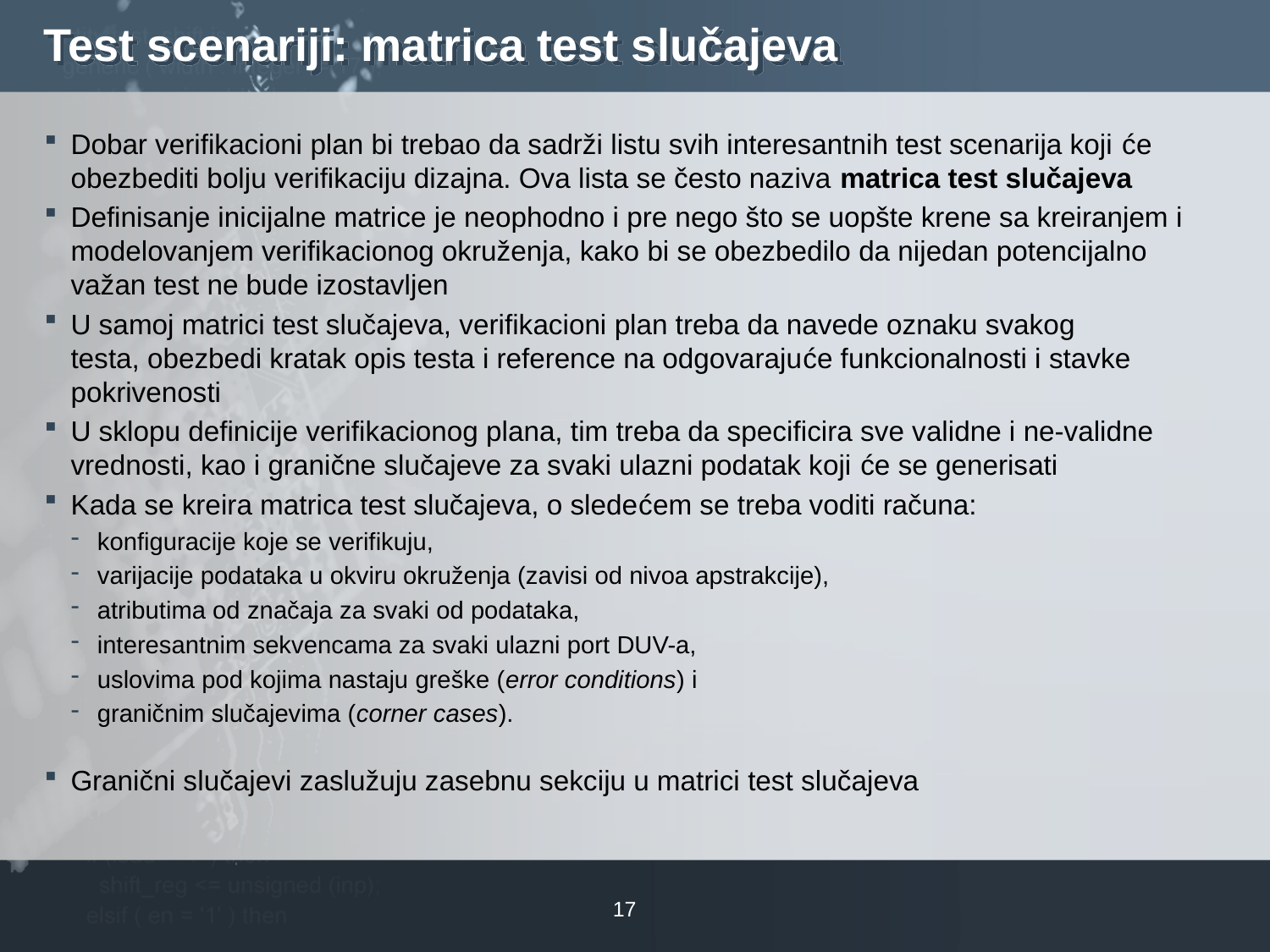

# Test scenariji: matrica test slučajeva
Dobar verifikacioni plan bi trebao da sadrži listu svih interesantnih test scenarija koji će obezbediti bolju verifikaciju dizajna. Ova lista se često naziva matrica test slučajeva
Definisanje inicijalne matrice je neophodno i pre nego što se uopšte krene sa kreiranjem i modelovanjem verifikacionog okruženja, kako bi se obezbedilo da nijedan potencijalno važan test ne bude izostavljen
U samoj matrici test slučajeva, verifikacioni plan treba da navede oznaku svakog testa, obezbedi kratak opis testa i reference na odgovarajuće funkcionalnosti i stavke  pokrivenosti
U sklopu definicije verifikacionog plana, tim treba da specificira sve validne i ne-validne vrednosti, kao i granične slučajeve za svaki ulazni podatak koji će se generisati
Kada se kreira matrica test slučajeva, o sledećem se treba voditi računa:
konfiguracije koje se verifikuju,
varijacije podataka u okviru okruženja (zavisi od nivoa apstrakcije),
atributima od značaja za svaki od podataka,
interesantnim sekvencama za svaki ulazni port DUV-a,
uslovima pod kojima nastaju greške (error conditions) i
graničnim slučajevima (corner cases).

Granični slučajevi zaslužuju zasebnu sekciju u matrici test slučajeva
17